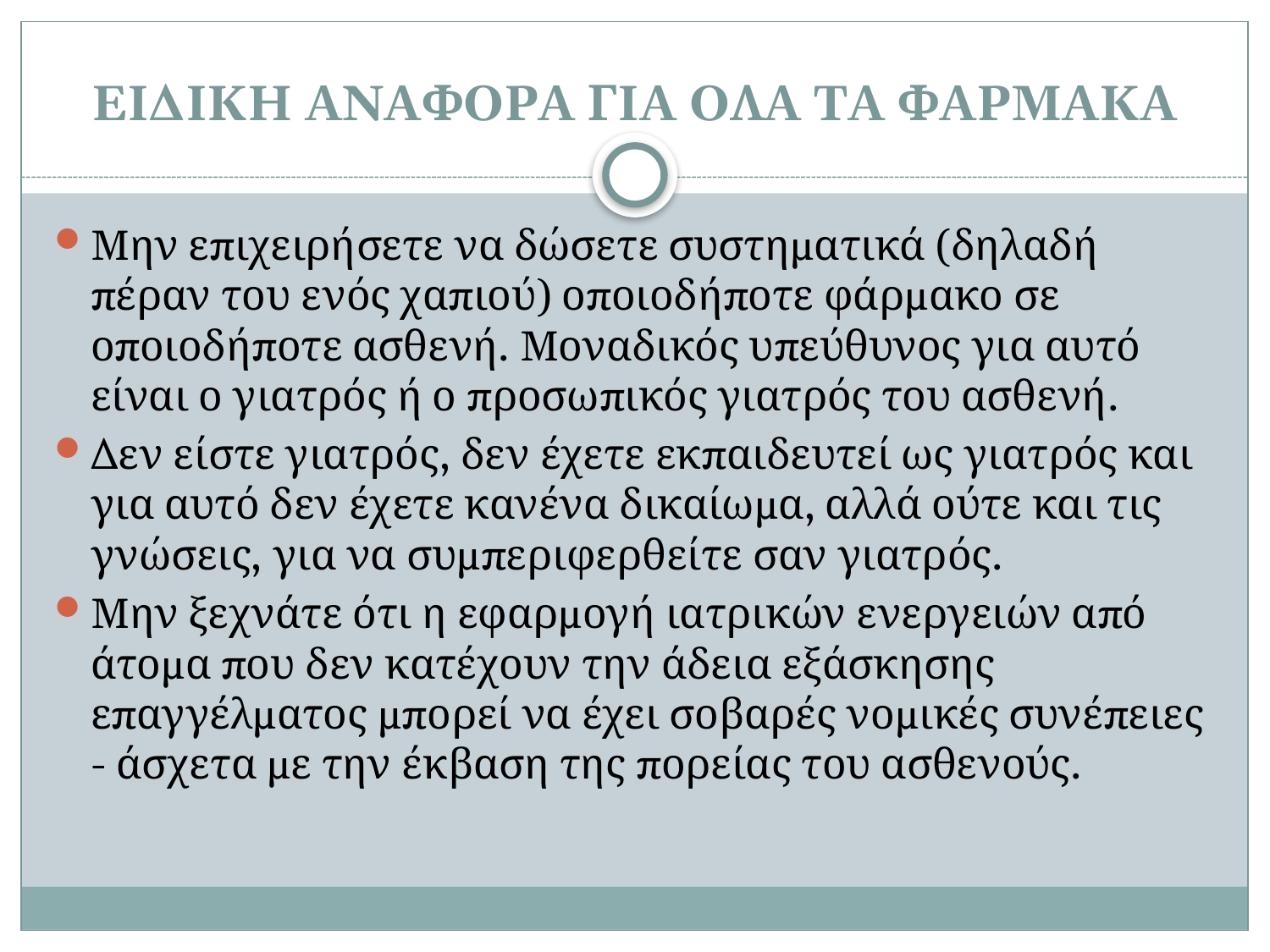

# ΕΙΔΙΚΗ ΑΝΑΦΟΡΑ ΓΙΑ ΟΛΑ ΤΑ ΦΑΡΜΑΚΑ
Μην επιχειρήσετε να δώσετε συστηματικά (δηλαδή πέραν του ενός χαπιού) οποιοδήποτε φάρμακο σε οποιοδήποτε ασθενή. Μοναδικός υπεύθυνος για αυτό είναι ο γιατρός ή ο προσωπικός γιατρός του ασθενή.
Δεν είστε γιατρός, δεν έχετε εκπαιδευτεί ως γιατρός και για αυτό δεν έχετε κανένα δικαίωμα, αλλά ούτε και τις γνώσεις, για να συμπεριφερθείτε σαν γιατρός.
Μην ξεχνάτε ότι η εφαρμογή ιατρικών ενεργειών από άτομα που δεν κατέχουν την άδεια εξάσκησης επαγγέλματος μπορεί να έχει σοβαρές νομικές συνέπειες - άσχετα με την έκβαση της πορείας του ασθενούς.